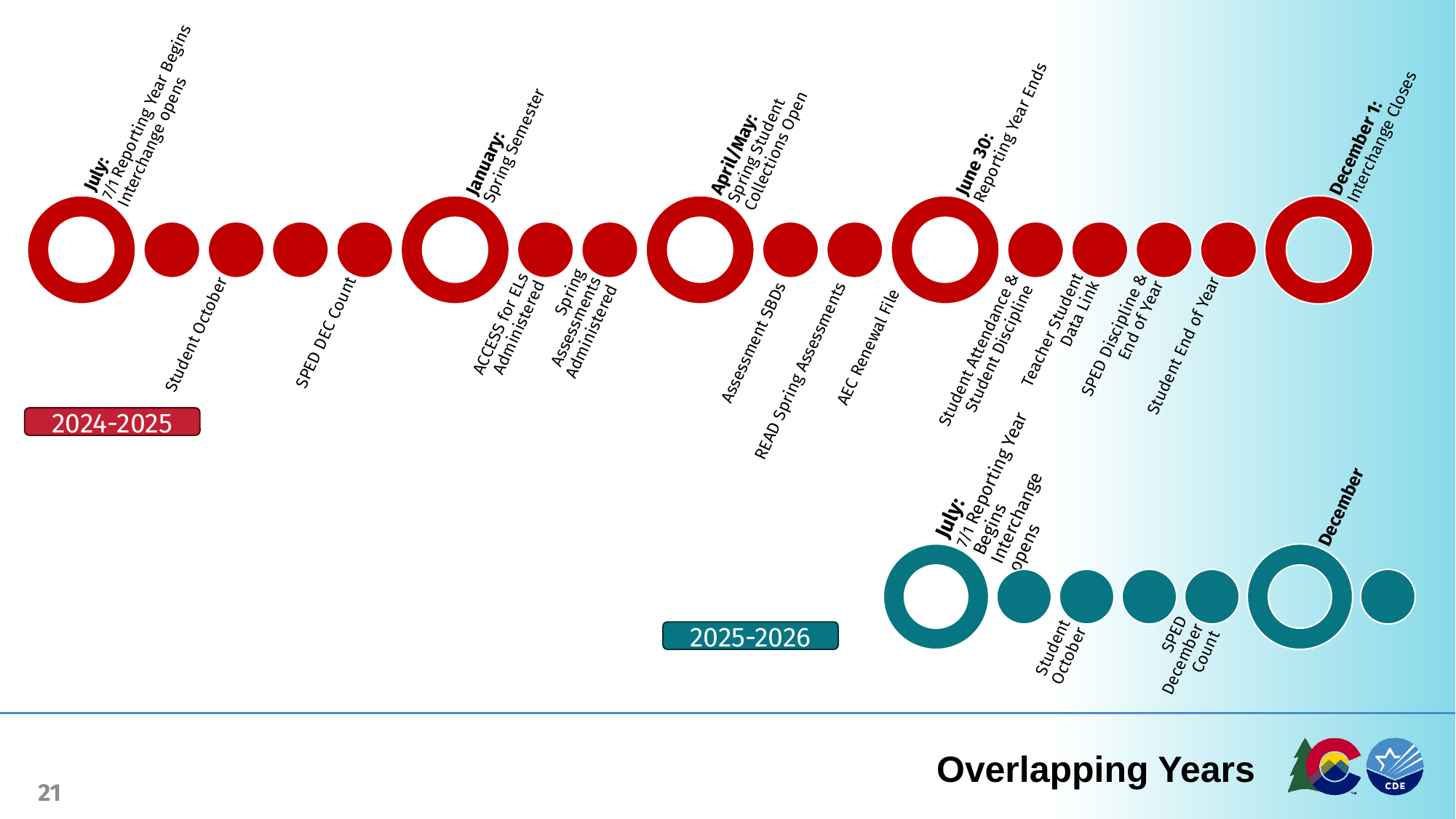

July:
7/1 Reporting Year Begins
Interchange opens
April/May:
Spring Student Collections Open
June 30:
Reporting Year Ends
December 1: Interchange Closes
January:
Spring Semester

ACCESS for ELs Administered
SPED DEC Count
Student October
Spring Assessments Administered
SPED Discipline & End of Year
Student End of Year
Teacher Student Data Link
 Student Attendance & Student Discipline
AEC Renewal File
Assessment SBDs
READ Spring Assessments
2024-2025
July:
7/1 Reporting Year Begins
Interchange opens
December

2025-2026
Student October
SPED December Count
# Overlapping Years
21